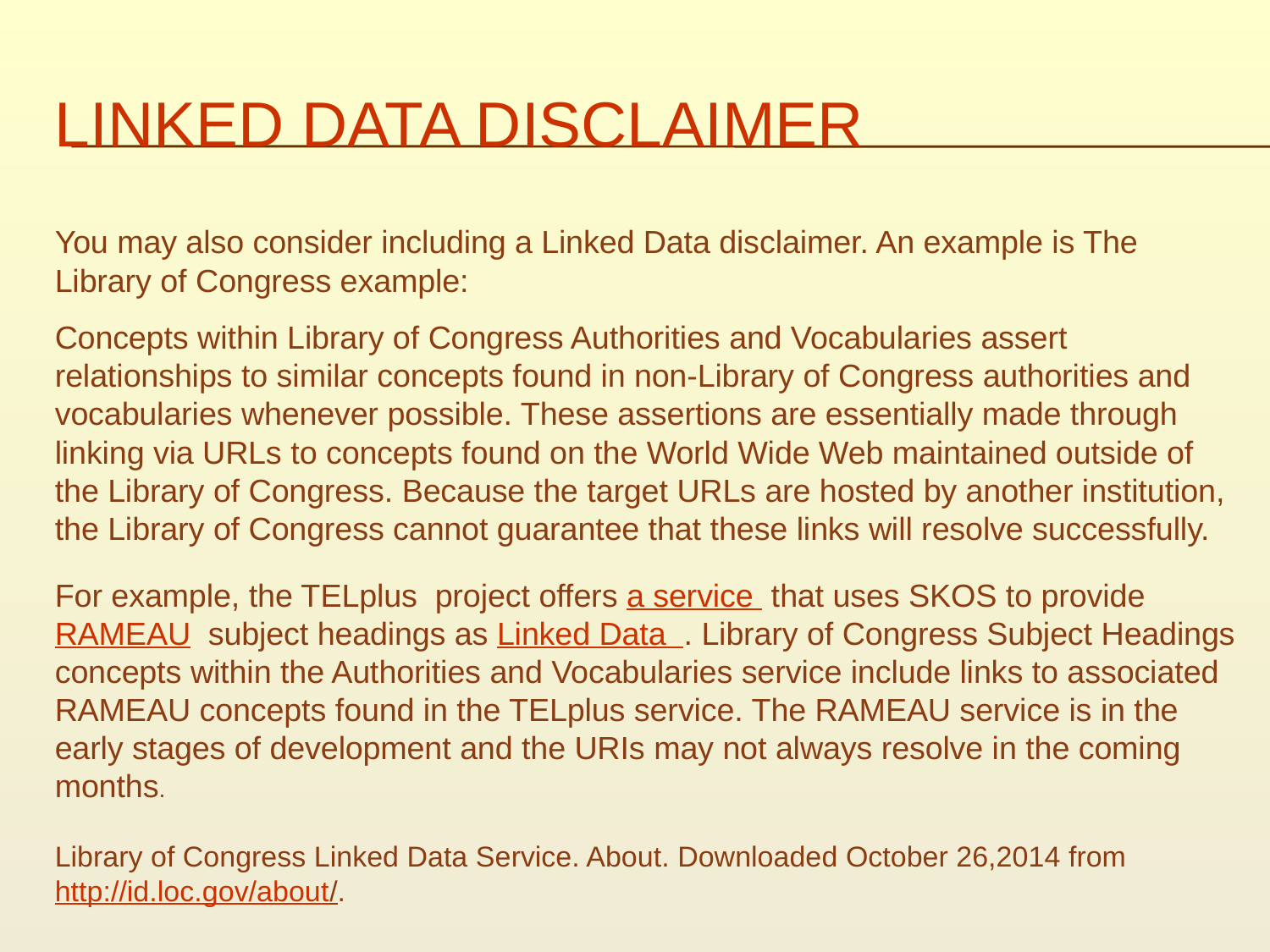

# Linked data disclaimer
You may also consider including a Linked Data disclaimer. An example is The Library of Congress example:

Concepts within Library of Congress Authorities and Vocabularies assert relationships to similar concepts found in non-Library of Congress authorities and vocabularies whenever possible. These assertions are essentially made through linking via URLs to concepts found on the World Wide Web maintained outside of the Library of Congress. Because the target URLs are hosted by another institution, the Library of Congress cannot guarantee that these links will resolve successfully.

For example, the TELplus  project offers a service  that uses SKOS to provide RAMEAU  subject headings as Linked Data  . Library of Congress Subject Headings concepts within the Authorities and Vocabularies service include links to associated RAMEAU concepts found in the TELplus service. The RAMEAU service is in the early stages of development and the URIs may not always resolve in the coming months.

Library of Congress Linked Data Service. About. Downloaded October 26,2014 from http://id.loc.gov/about/.